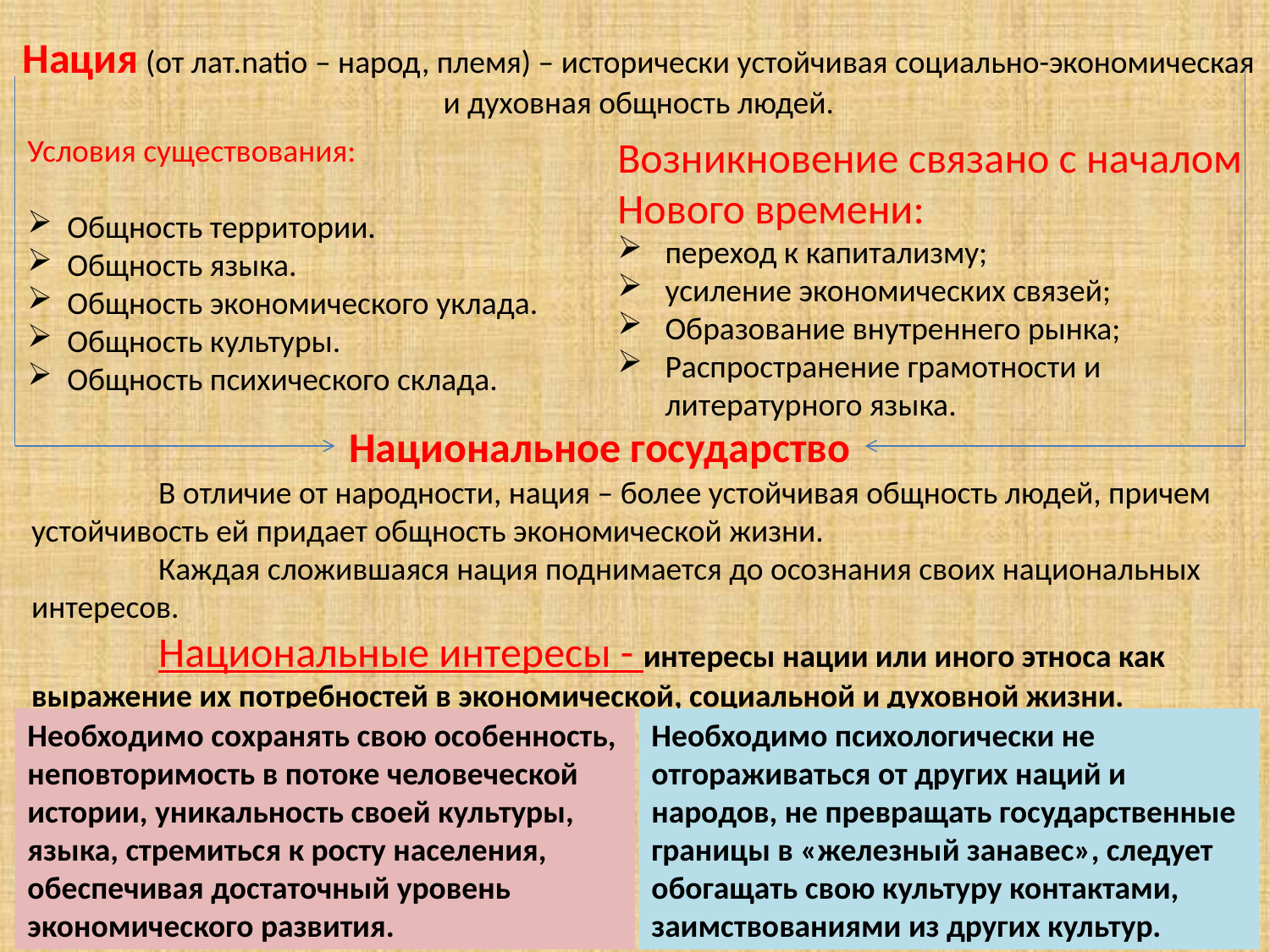

Нация (от лат.natio – народ, племя) – исторически устойчивая социально-экономическая и духовная общность людей.
Условия существования:

Общность территории.
Общность языка.
Общность экономического уклада.
Общность культуры.
Общность психического склада.
Возникновение связано с началом Нового времени:
переход к капитализму;
усиление экономических связей;
Образование внутреннего рынка;
Распространение грамотности и литературного языка.
Национальное государство
	В отличие от народности, нация – более устойчивая общность людей, причем устойчивость ей придает общность экономической жизни.
	Каждая сложившаяся нация поднимается до осознания своих национальных интересов.
	Национальные интересы - интересы нации или иного этноса как выражение их потребностей в экономической, социальной и духовной жизни.
Необходимо сохранять свою особенность, неповторимость в потоке человеческой истории, уникальность своей культуры, языка, стремиться к росту населения, обеспечивая достаточный уровень экономического развития.
Необходимо психологически не отгораживаться от других наций и народов, не превращать государственные границы в «железный занавес», следует обогащать свою культуру контактами, заимствованиями из других культур.